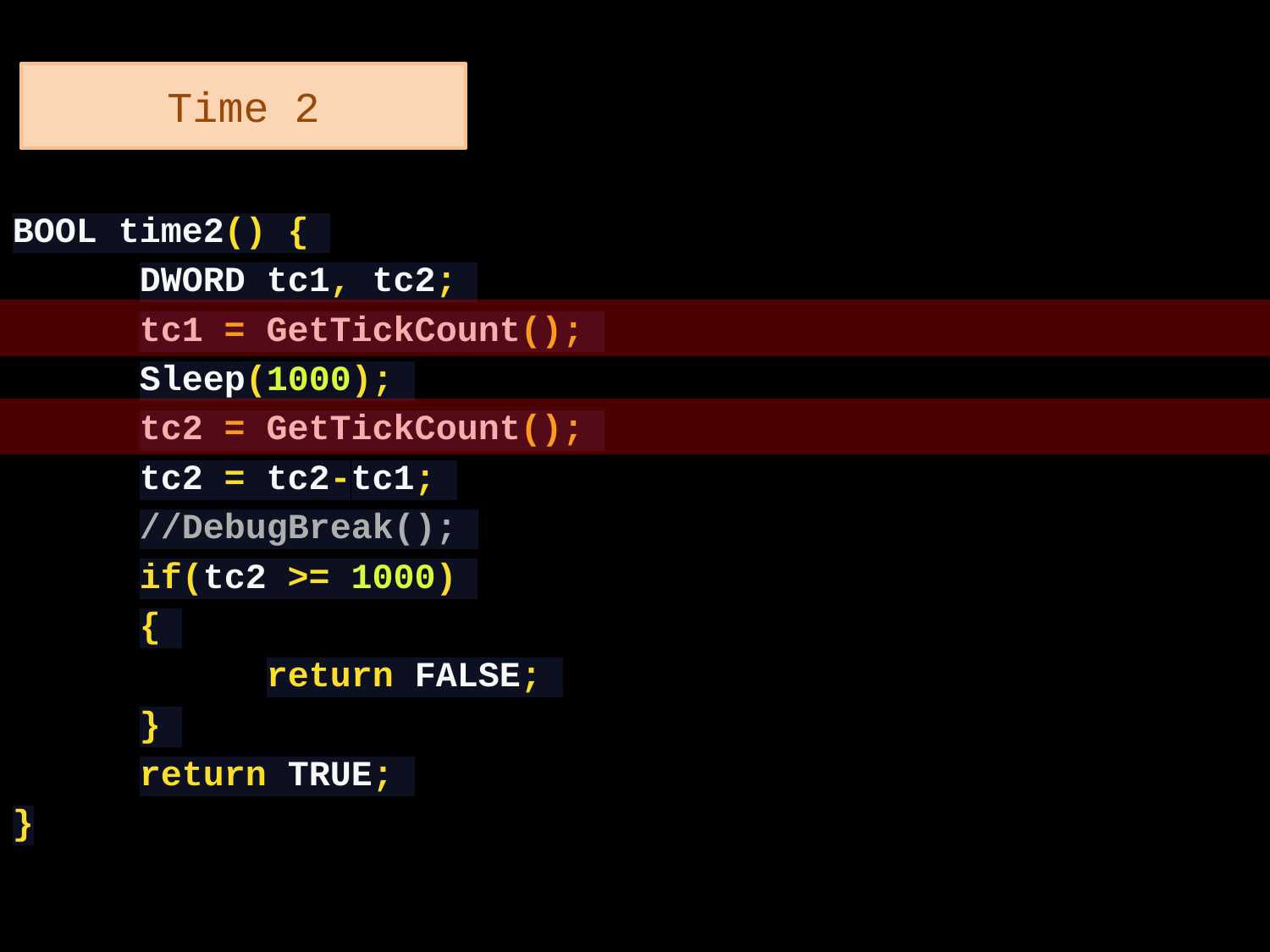

Time 2
BOOL time2() {
	DWORD tc1, tc2;
	tc1 = GetTickCount();
	Sleep(1000);
	tc2 = GetTickCount();
	tc2 = tc2-tc1;
	//DebugBreak();
	if(tc2 >= 1000)
	{
		return FALSE;
	}
	return TRUE;
}